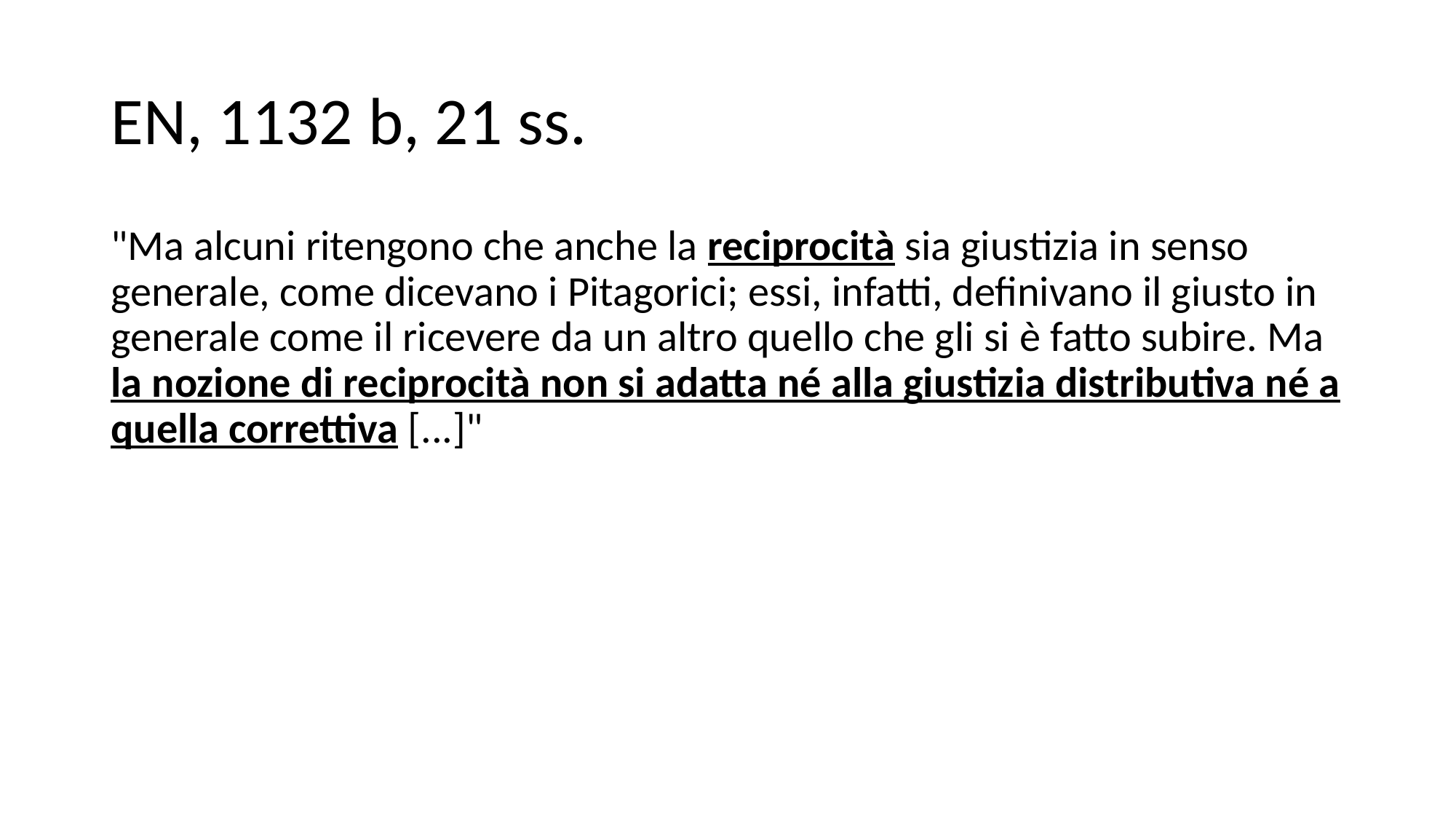

# EN, 1132 b, 21 ss.
"Ma alcuni ritengono che anche la reciprocità sia giustizia in senso generale, come dicevano i Pitagorici; essi, infatti, definivano il giusto in generale come il ricevere da un altro quello che gli si è fatto subire. Ma la nozione di reciprocità non si adatta né alla giustizia distributiva né a quella correttiva [...]"